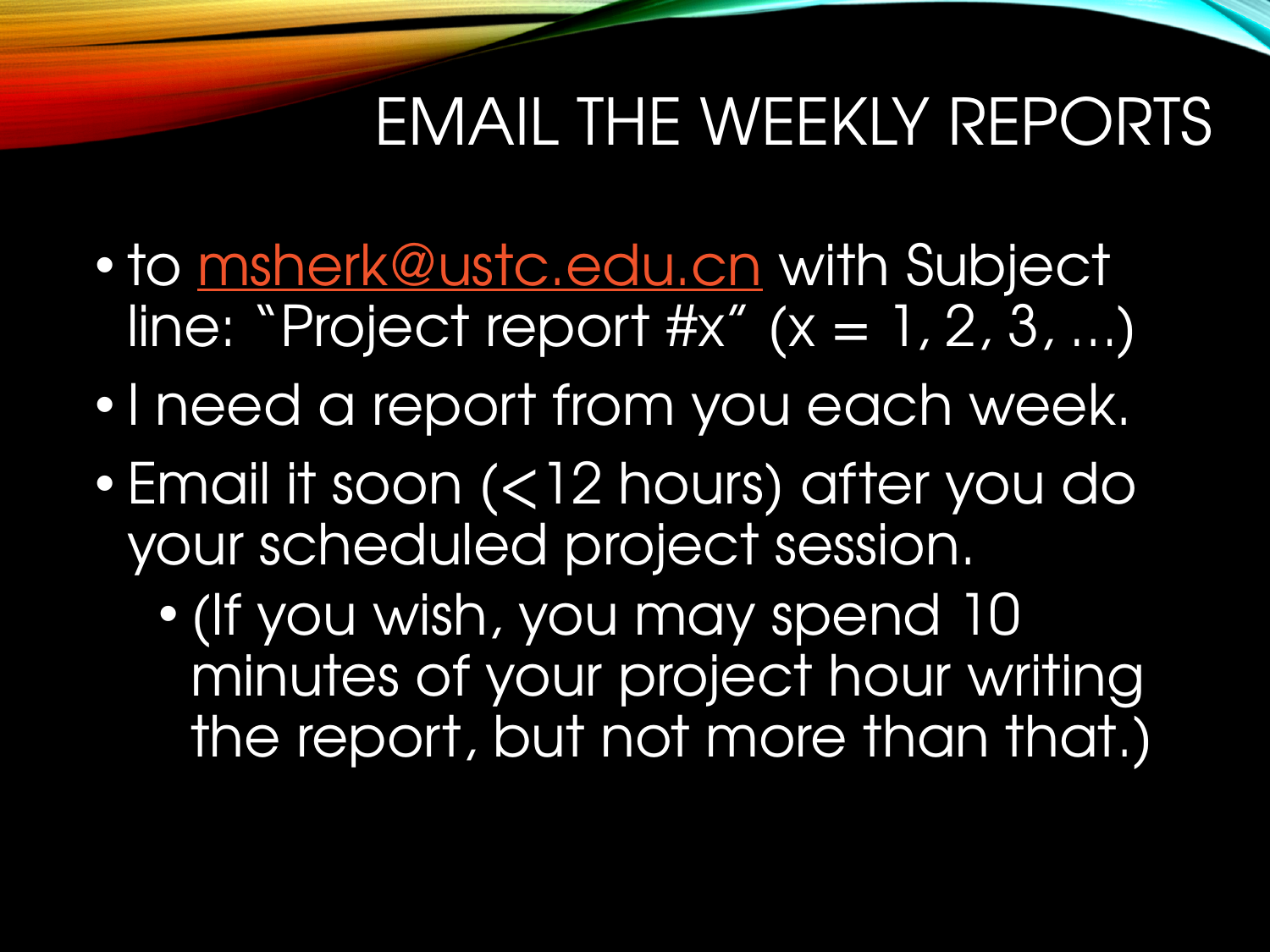

# Email the Weekly Reports
to msherk@ustc.edu.cn with Subject line: “Project report #x” (x = 1, 2, 3, …)
I need a report from you each week.
Email it soon (<12 hours) after you do your scheduled project session.
(If you wish, you may spend 10 minutes of your project hour writing the report, but not more than that.)